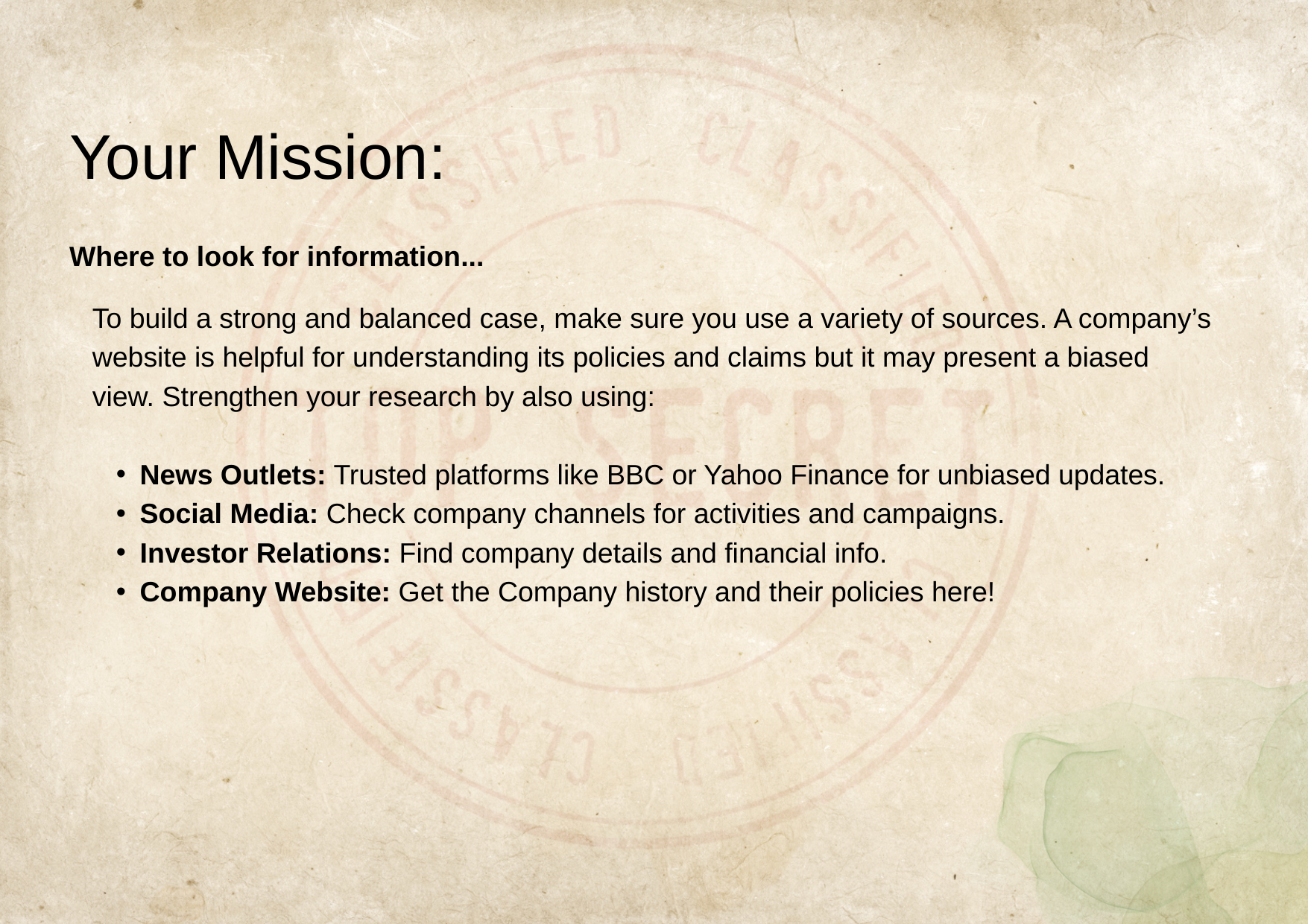

Your Mission:
Where to look for information...
To build a strong and balanced case, make sure you use a variety of sources. A company’s website is helpful for understanding its policies and claims but it may present a biased view. Strengthen your research by also using:

News Outlets: Trusted platforms like BBC or Yahoo Finance for unbiased updates.
Social Media: Check company channels for activities and campaigns.
Investor Relations: Find company details and financial info.
Company Website: Get the Company history and their policies here!